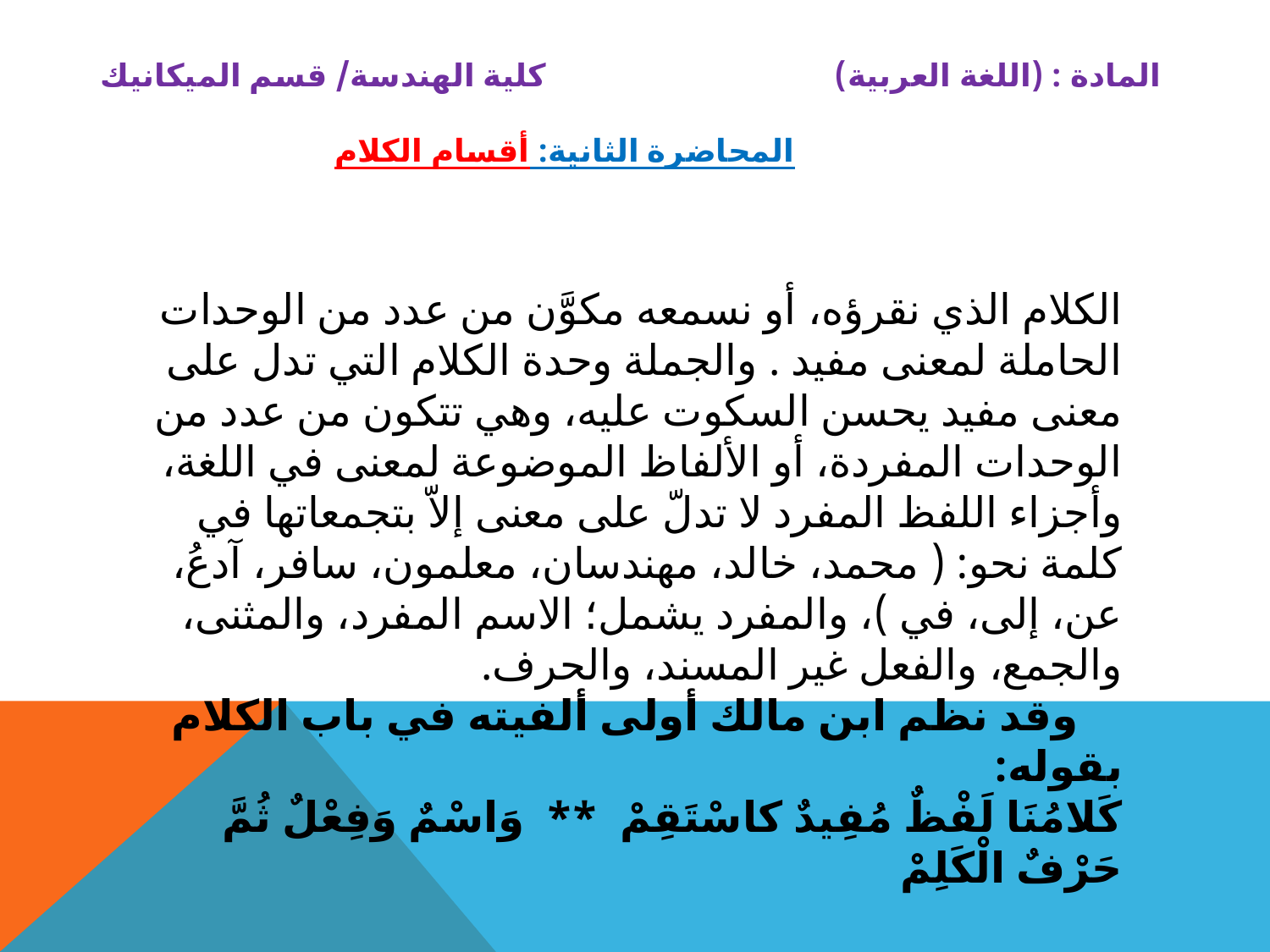

# المادة : (اللغة العربية)                                   كلية الهندسة/ قسم الميكانيك المحاضرة الثانية: أقسام الكلام
الكلام الذي نقرؤه، أو نسمعه مكوَّن من عدد من الوحدات الحاملة لمعنى مفيد . والجملة وحدة الكلام التي تدل على معنى مفيد يحسن السكوت عليه، وهي تتكون من عدد من الوحدات المفردة، أو الألفاظ الموضوعة لمعنى في اللغة، وأجزاء اللفظ المفرد لا تدلّ على معنى إلاّ بتجمعاتها في كلمة نحو: ( محمد، خالد، مهندسان، معلمون، سافر، آدعُ، عن، إلى، في )، والمفرد يشمل؛ الاسم المفرد، والمثنى، والجمع، والفعل غير المسند، والحرف.
    وقد نظم ابن مالك أولى ألفيته في باب الكلام بقوله:
كَلامُنَا لَفْظٌ مُفِيدٌ كاسْتَقِمْ  **  وَاسْمٌ وَفِعْلٌ ثُمَّ حَرْفٌ الْكَلِمْ